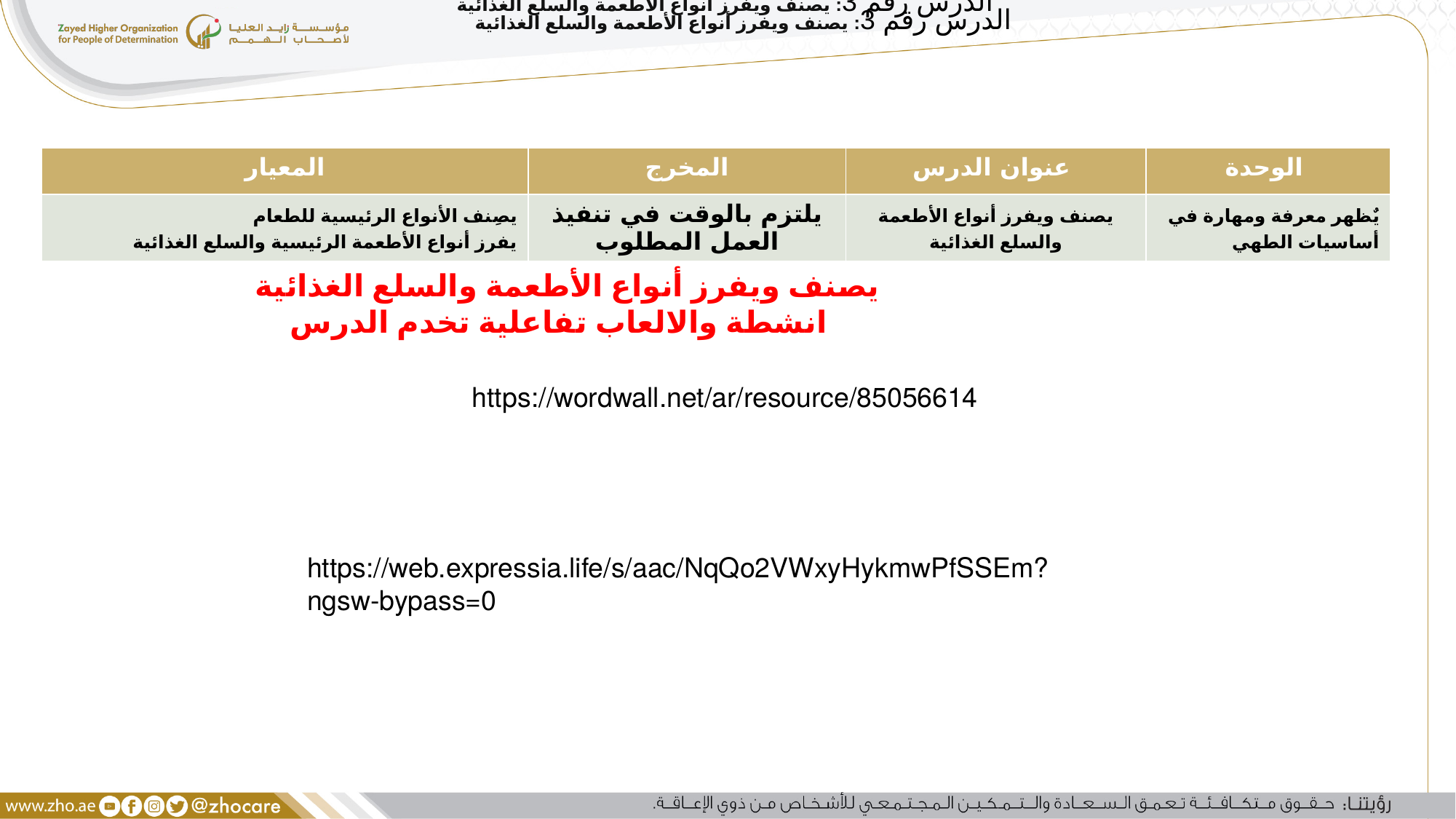

الدرس رقم 3: يصنف ويفرز أنواع الأطعمة والسلع الغذائية
الدرس رقم 3: يصنف ويفرز أنواع الأطعمة والسلع الغذائية
| المعيار | المخرج | عنوان الدرس | الوحدة |
| --- | --- | --- | --- |
| يصِنف الأنواع الرئيسية للطعام يفرز أنواع الأطعمة الرئيسية والسلع الغذائية | يلتزم بالوقت في تنفيذ العمل المطلوب | يصنف ويفرز أنواع الأطعمة والسلع الغذائية | يٌظهر معرفة ومهارة في أساسيات الطهي |
 يصنف ويفرز أنواع الأطعمة والسلع الغذائية
  انشطة والالعاب تفاعلية تخدم الدرس
https://wordwall.net/ar/resource/85056614
https://web.expressia.life/s/aac/NqQo2VWxyHykmwPfSSEm?ngsw-bypass=0